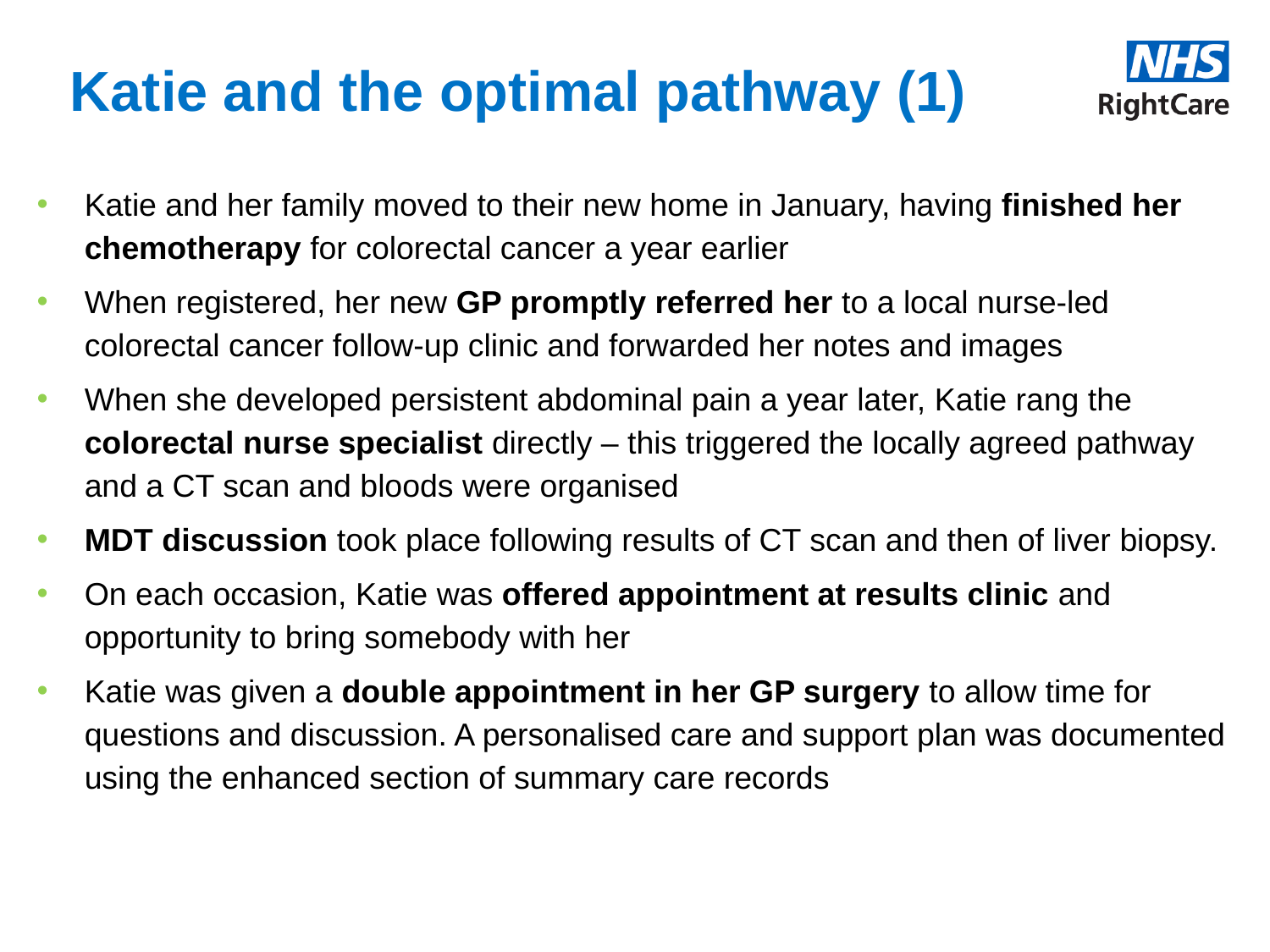

# Katie and the optimal pathway (1)
Katie and her family moved to their new home in January, having finished her chemotherapy for colorectal cancer a year earlier
When registered, her new GP promptly referred her to a local nurse-led colorectal cancer follow-up clinic and forwarded her notes and images
When she developed persistent abdominal pain a year later, Katie rang the colorectal nurse specialist directly – this triggered the locally agreed pathway and a CT scan and bloods were organised
MDT discussion took place following results of CT scan and then of liver biopsy.
On each occasion, Katie was offered appointment at results clinic and opportunity to bring somebody with her
Katie was given a double appointment in her GP surgery to allow time for questions and discussion. A personalised care and support plan was documented using the enhanced section of summary care records